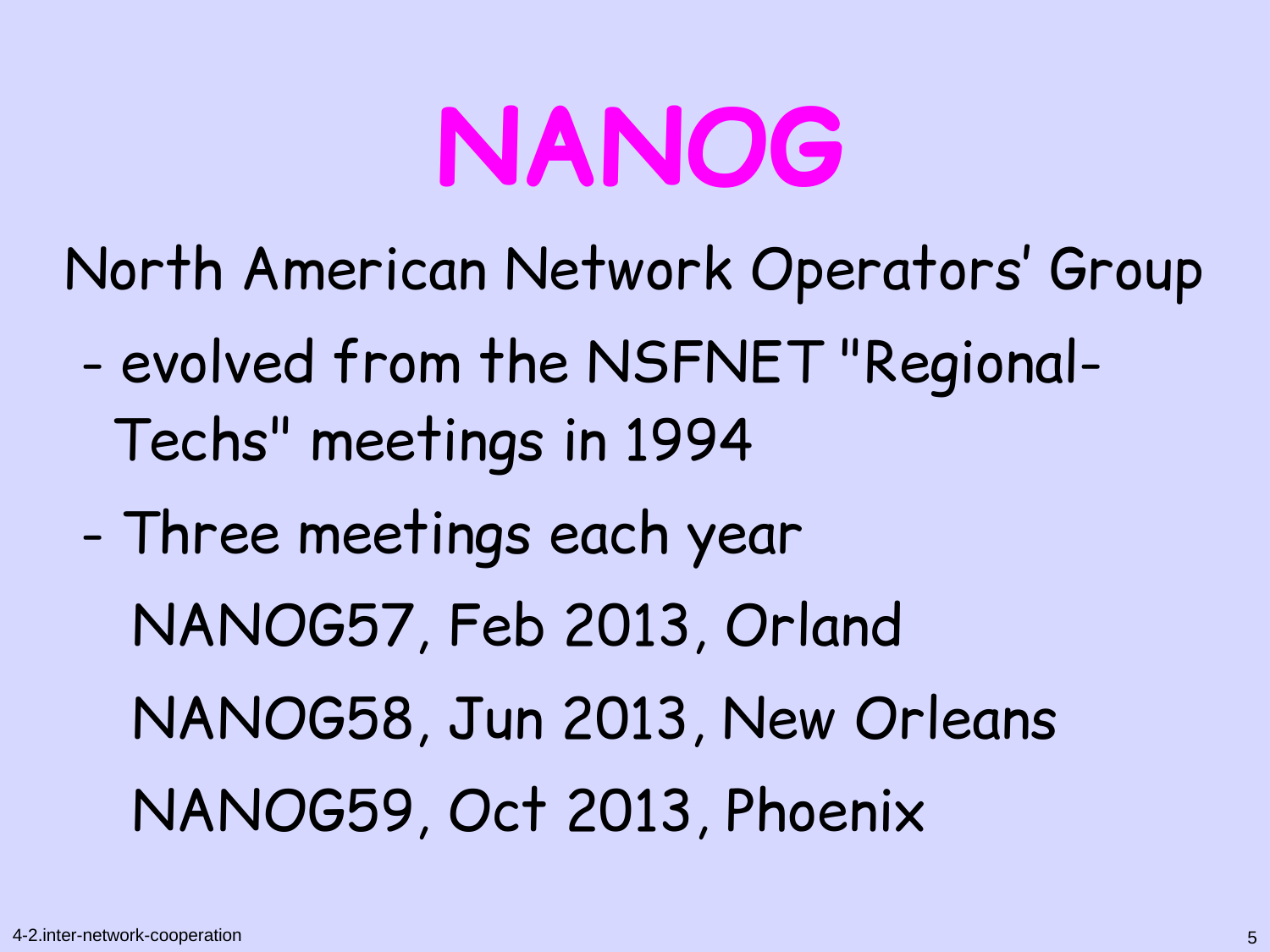

# NANOG
North American Network Operators’ Group
 - evolved from the NSFNET "Regional-Techs" meetings in 1994
 - Three meetings each year
    NANOG57, Feb 2013, Orland
    NANOG58, Jun 2013, New Orleans
    NANOG59, Oct 2013, Phoenix
5
4-2.inter-network-cooperation